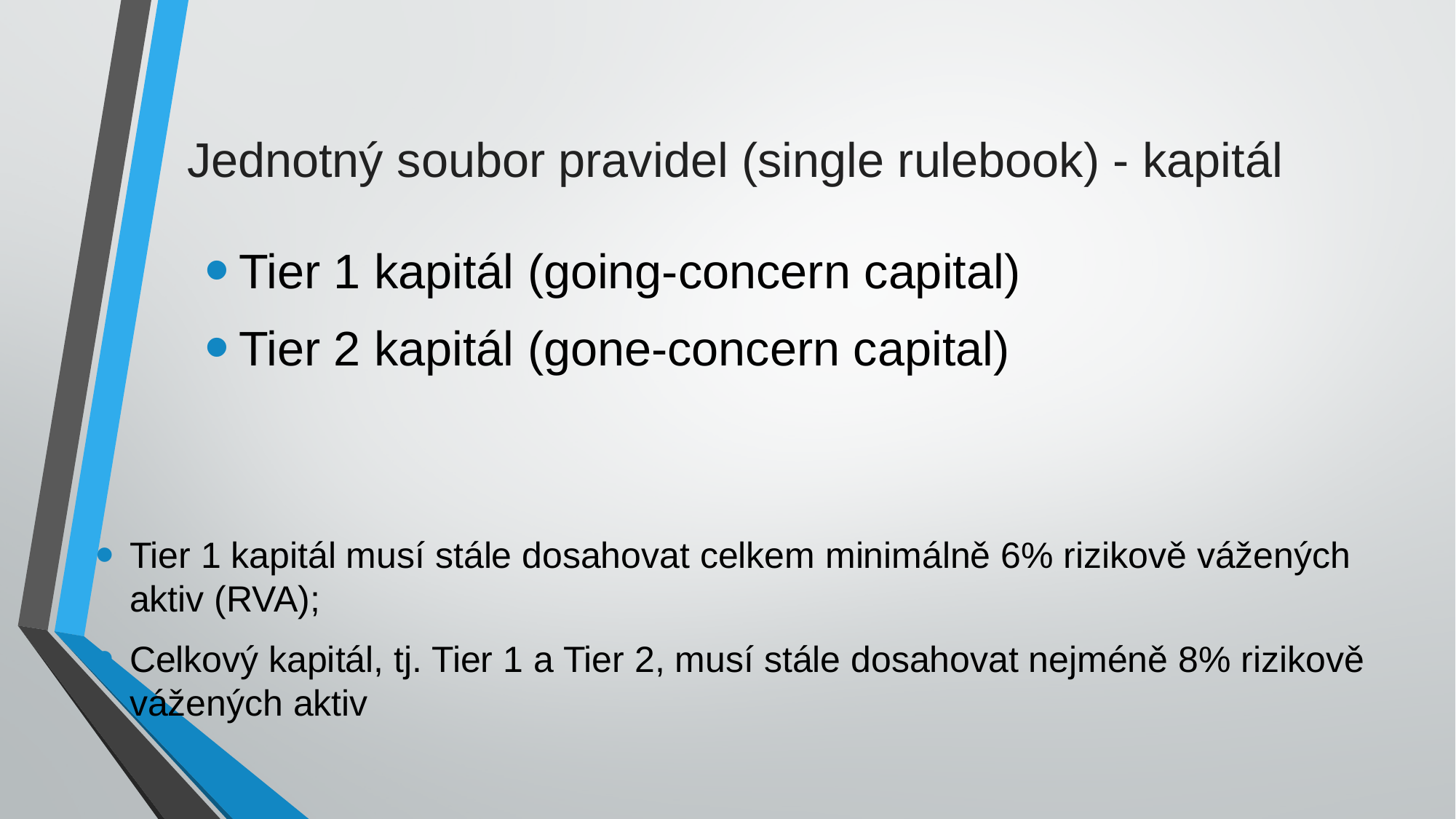

# Jednotný soubor pravidel (single rulebook) - kapitál
Tier 1 kapitál (going-concern capital)
Tier 2 kapitál (gone-concern capital)

Tier 1 kapitál musí stále dosahovat celkem minimálně 6% rizikově vážených aktiv (RVA);
Celkový kapitál, tj. Tier 1 a Tier 2, musí stále dosahovat nejméně 8% rizikově vážených aktiv